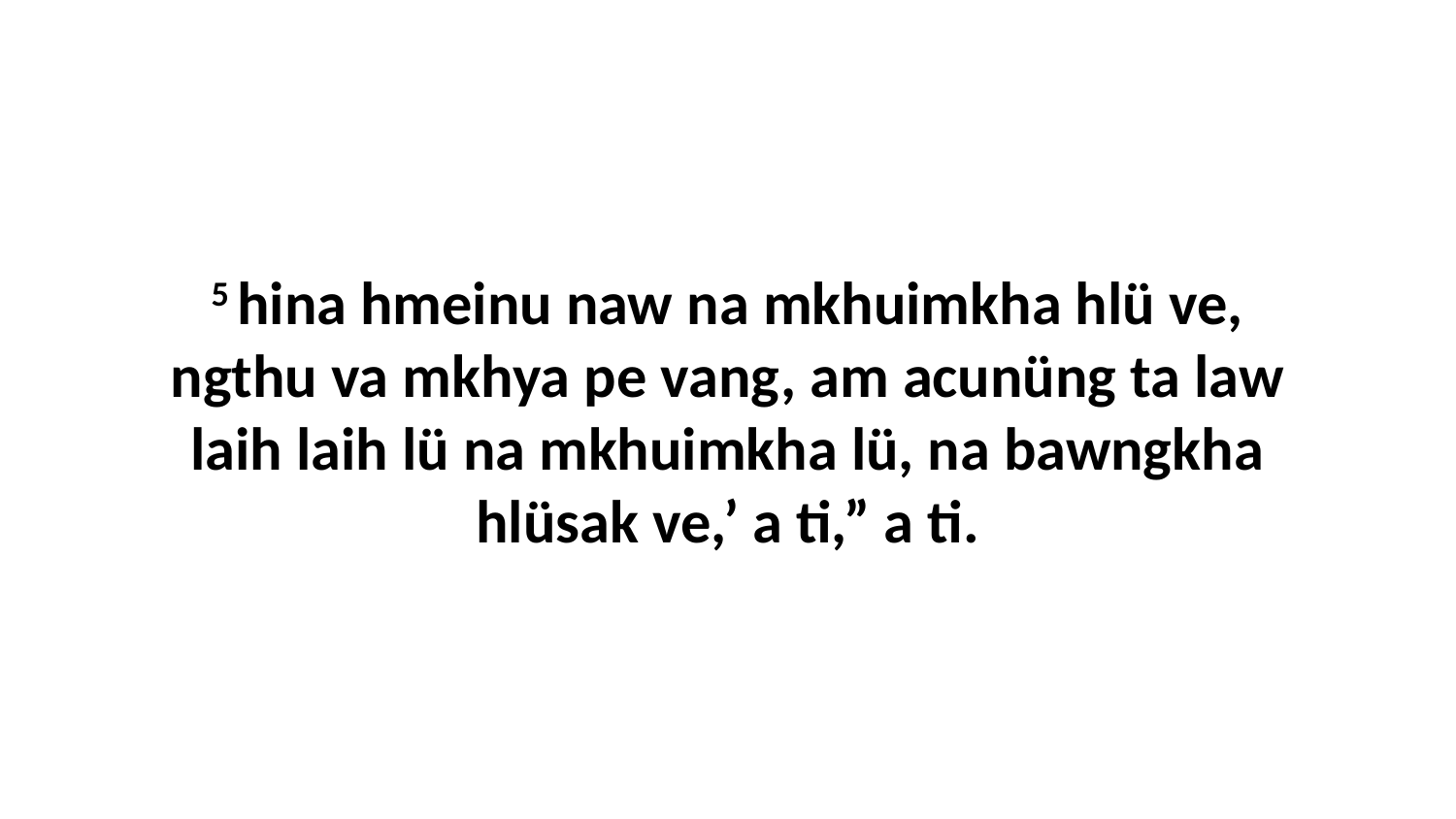

5 hina hmeinu naw na mkhuimkha hlü ve, ngthu va mkhya pe vang, am acunüng ta law laih laih lü na mkhuimkha lü, na bawngkha hlüsak ve,’ a ti,” a ti.